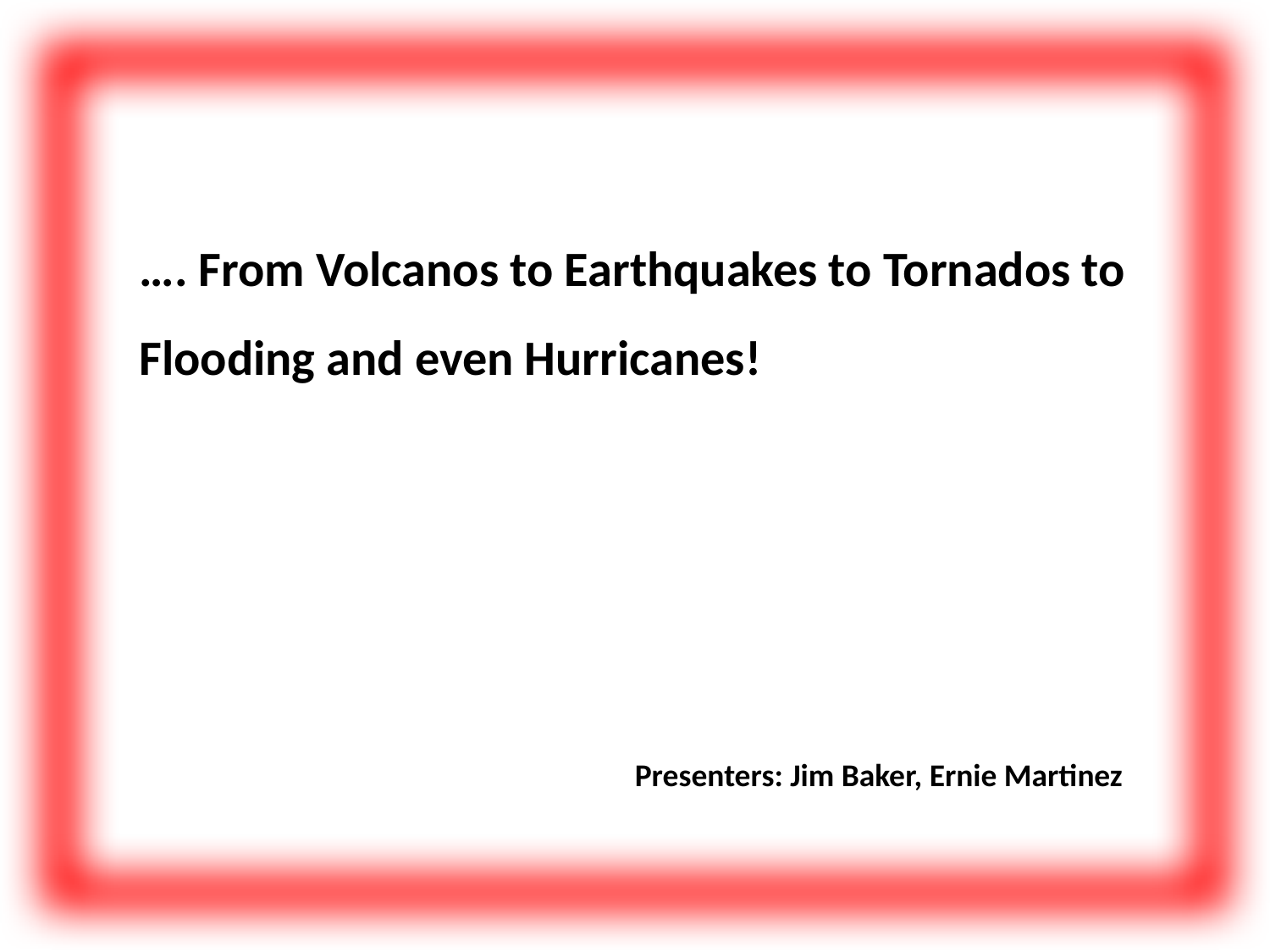

…. From Volcanos to Earthquakes to Tornados to Flooding and even Hurricanes!
Presenters: Jim Baker, Ernie Martinez